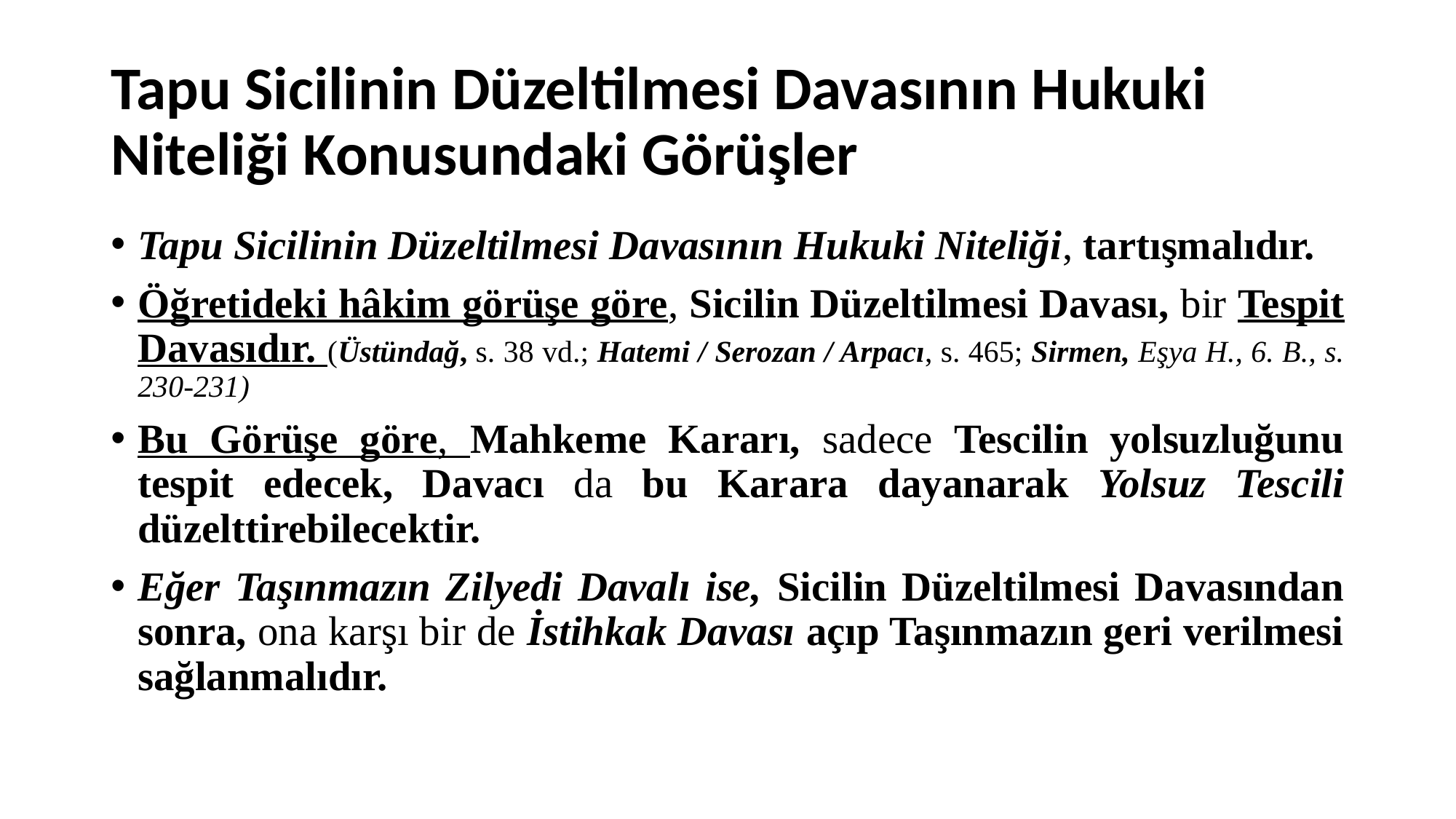

# Tapu Sicilinin Düzeltilmesi Davasının Hukuki Niteliği Konusundaki Görüşler
Tapu Sicilinin Düzeltilmesi Davasının Hukuki Niteliği, tartışmalıdır.
Öğretideki hâkim görüşe göre, Sicilin Düzeltilmesi Davası, bir Tespit Davasıdır. (Üstündağ, s. 38 vd.; Hatemi / Serozan / Arpacı, s. 465; Sirmen, Eşya H., 6. B., s. 230-231)
Bu Görüşe göre, Mahkeme Kararı, sadece Tescilin yolsuzluğunu tespit edecek, Davacı da bu Karara dayanarak Yolsuz Tescili düzelttirebilecektir.
Eğer Taşınmazın Zilyedi Davalı ise, Sicilin Düzeltilmesi Davasından sonra, ona karşı bir de İstihkak Davası açıp Taşınmazın geri verilmesi sağlanmalıdır.